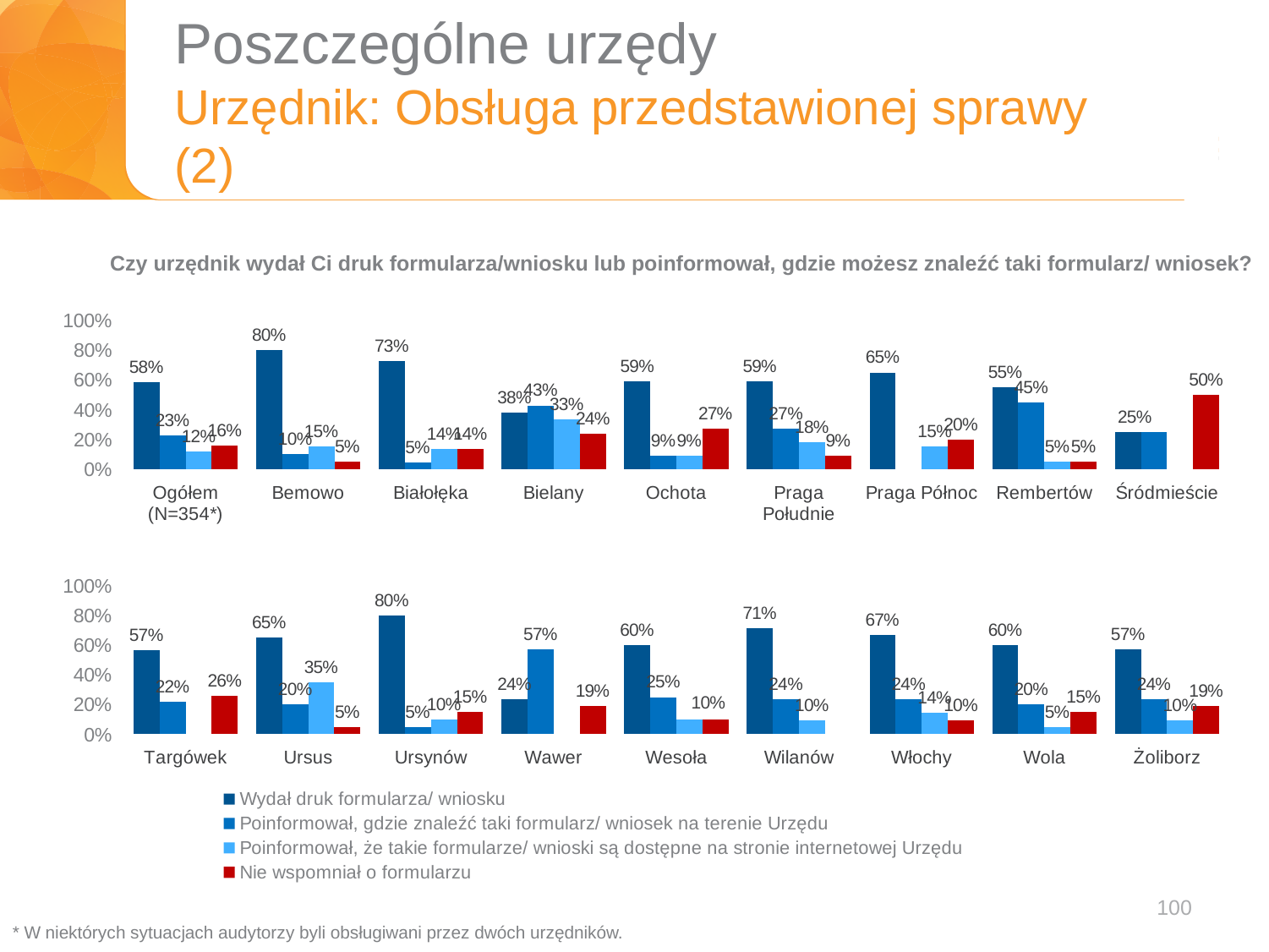

# Poszczególne urzędy Urzędnik: Obsługa przedstawionej sprawy (2)
Czy urzędnik wydał Ci druk formularza/wniosku lub poinformował, gdzie możesz znaleźć taki formularz/ wniosek?

### Chart

| Category |  Wydał druk formularza\ wniosku |  Poinformował, gdzie znaleźć taki formularz\ wniosek na terenie Urzędu |  Poinformował, że takie formularze\ wnioski są dostępne na stronie internetowej Urzędu | Nie wspomniał o formularzu |
|---|---|---|---|---|
| Ogółem
(N=354*) | 0.5847457627118644 | 0.22598870056497175 | 0.11864406779661017 | 0.16101694915254236 |
| Bemowo | 0.8 | 0.1 | 0.15 | 0.05 |
| Białołęka | 0.7272727272727273 | 0.045454545454545456 | 0.13636363636363635 | 0.13636363636363635 |
| Bielany | 0.38095238095238093 | 0.42857142857142855 | 0.3333333333333333 | 0.23809523809523808 |
| Ochota | 0.5909090909090909 | 0.09090909090909091 | 0.09090909090909091 | 0.2727272727272727 |
| Praga Południe | 0.5909090909090909 | 0.2727272727272727 | 0.18181818181818182 | 0.09090909090909091 |
| Praga Północ | 0.65 | None | 0.15 | 0.2 |
| Rembertów | 0.55 | 0.45 | 0.05 | 0.05 |
| Śródmieście | 0.25 | 0.25 | None | 0.5 |

### Chart

| Category | Wydał druk formularza/ wniosku | Poinformował, gdzie znaleźć taki formularz/ wniosek na terenie Urzędu | Poinformował, że takie formularze/ wnioski są dostępne na stronie internetowej Urzędu | Nie wspomniał o formularzu |
|---|---|---|---|---|
| Targówek | 0.5652173913043478 | 0.21739130434782608 | None | 0.2608695652173913 |
| Ursus | 0.65 | 0.2 | 0.35 | 0.05 |
| Ursynów | 0.8 | 0.05 | 0.1 | 0.15 |
| Wawer | 0.23809523809523808 | 0.5714285714285714 | None | 0.19047619047619047 |
| Wesoła | 0.6 | 0.25 | 0.1 | 0.1 |
| Wilanów | 0.7142857142857143 | 0.23809523809523808 | 0.09523809523809523 | None |
| Włochy | 0.6666666666666666 | 0.23809523809523808 | 0.14285714285714285 | 0.09523809523809523 |
| Wola | 0.6 | 0.2 | 0.05 | 0.15 |
| Żoliborz | 0.5714285714285714 | 0.23809523809523808 | 0.09523809523809523 | 0.19047619047619047 |
100
* W niektórych sytuacjach audytorzy byli obsługiwani przez dwóch urzędników.